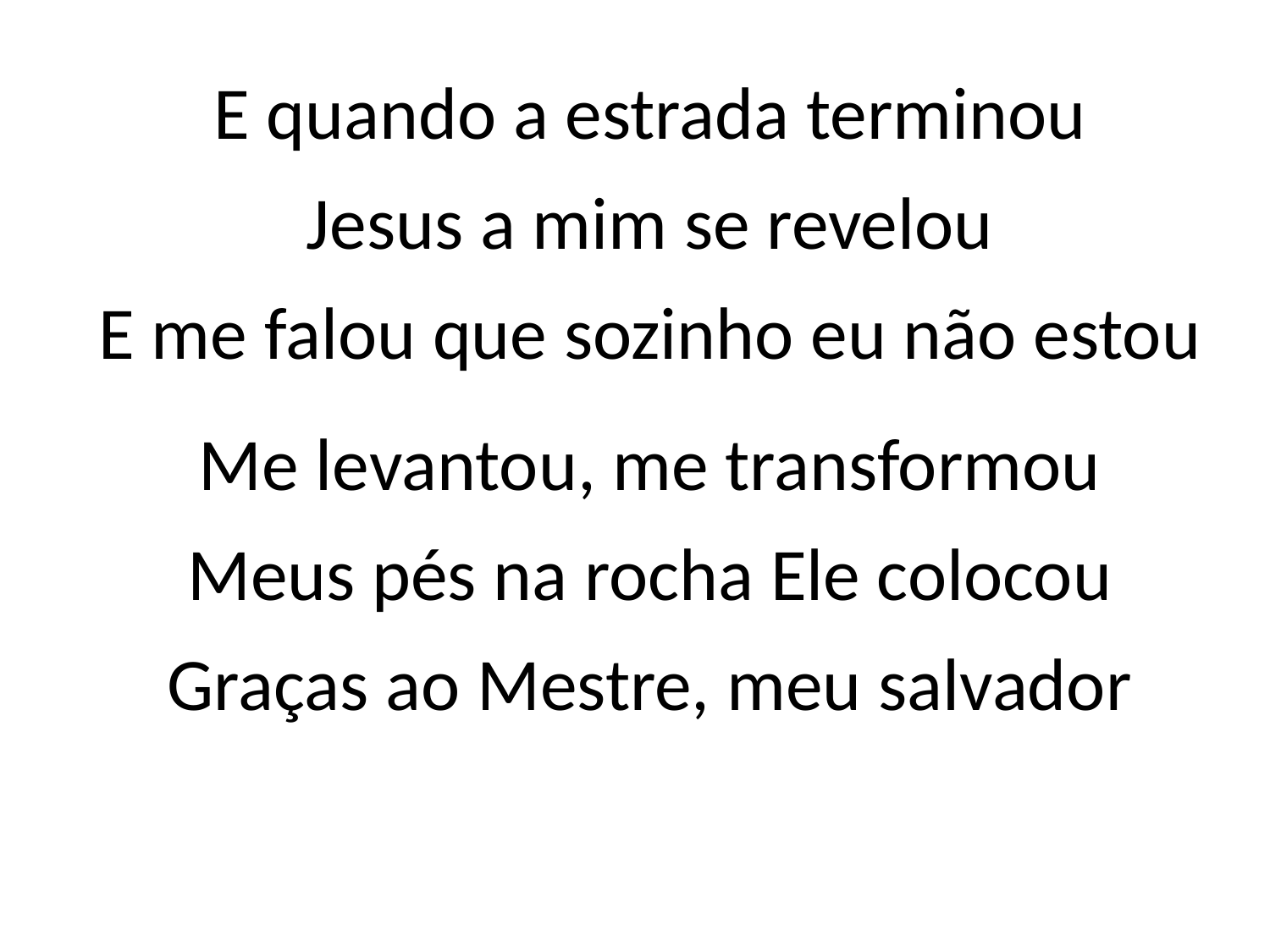

E quando a estrada terminou

Jesus a mim se revelou

E me falou que sozinho eu não estou

Me levantou, me transformou

Meus pés na rocha Ele colocou

Graças ao Mestre, meu salvador
#